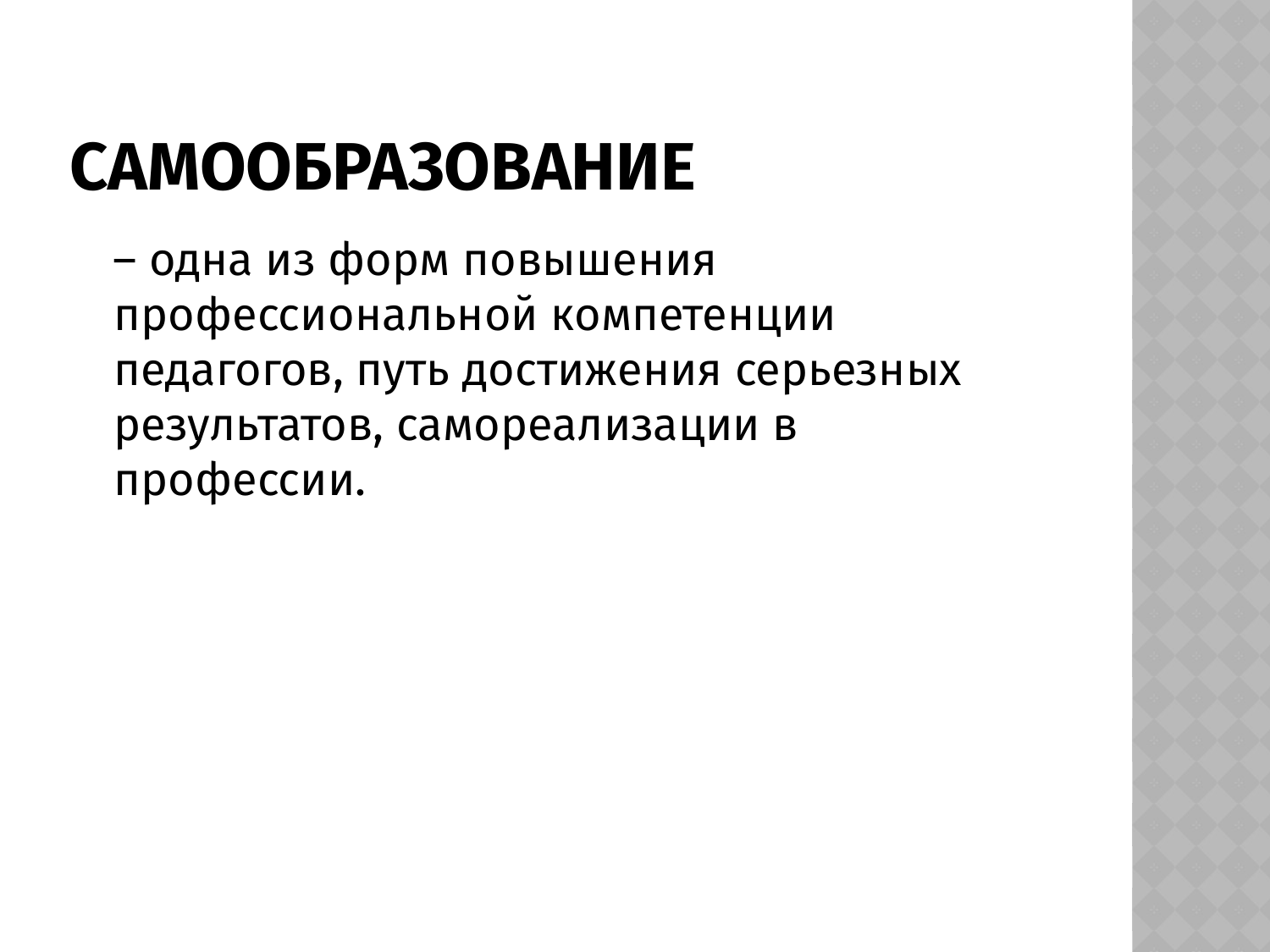

# Самообразование
   – одна из форм повышения профессиональной компетенции педагогов, путь достижения серьезных результатов, самореализации в профессии.